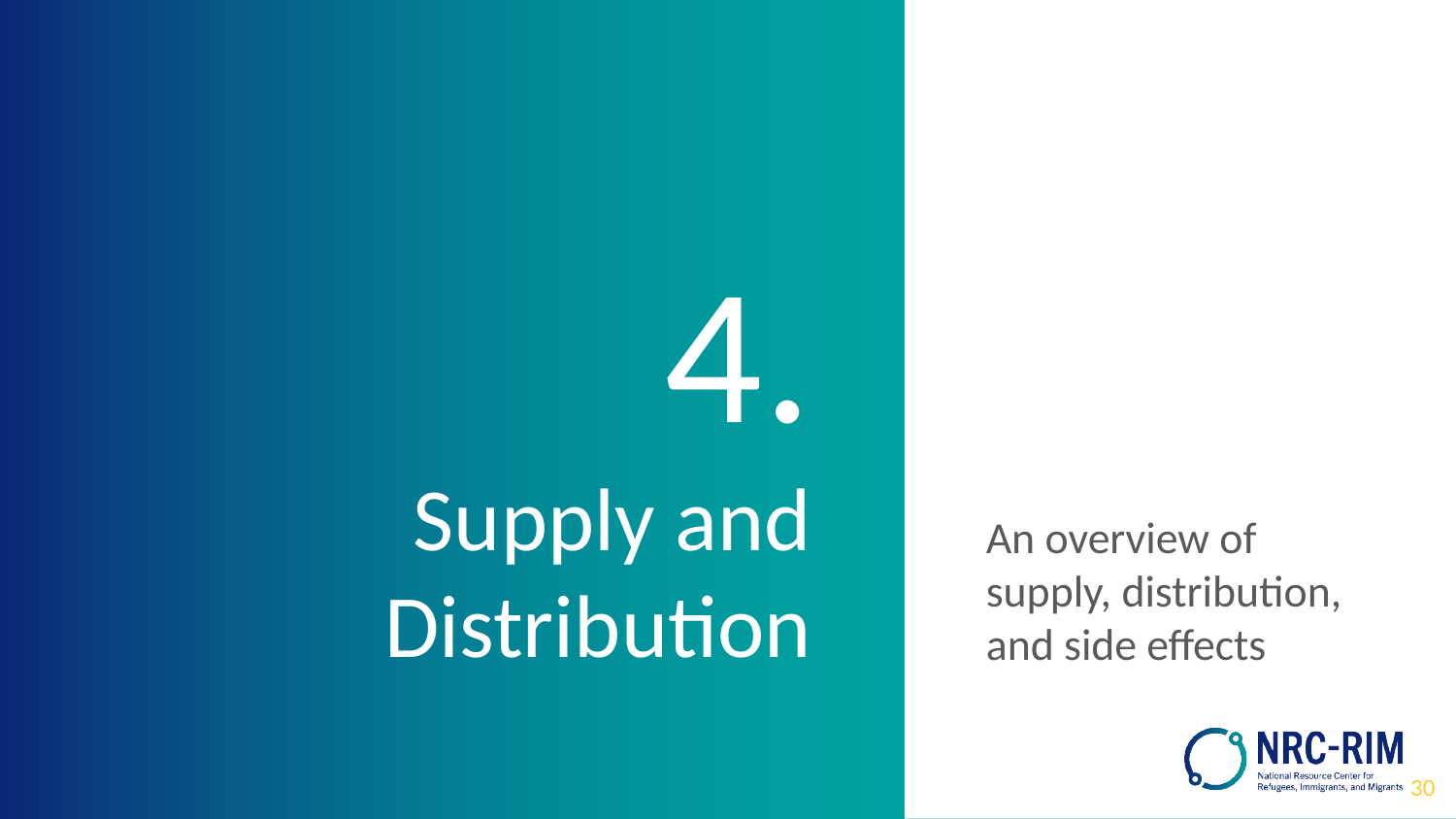

An overview of supply, distribution, and side effects
# 4.
Supply and Distribution
30